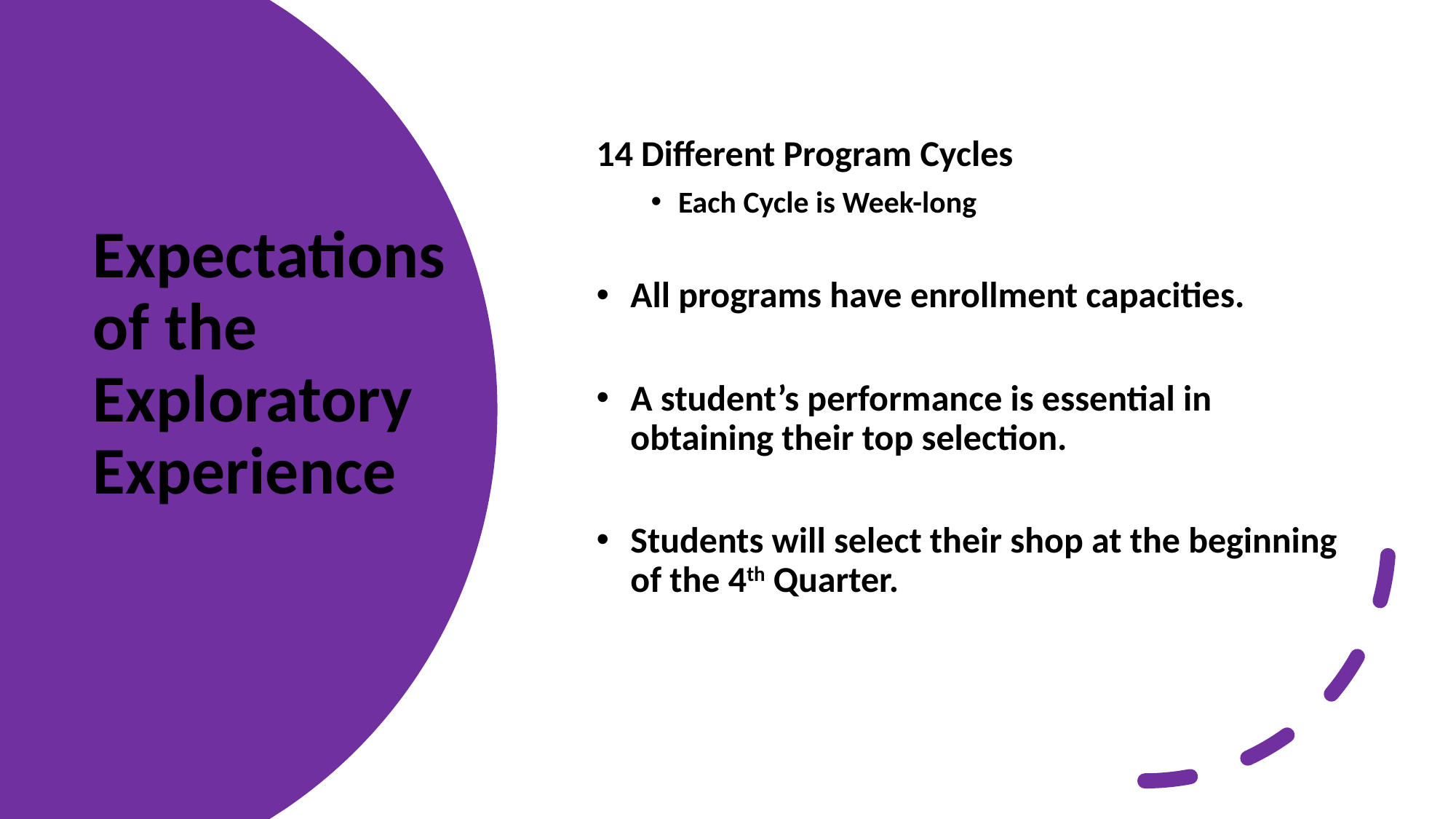

14 Different Program Cycles
Each Cycle is Week-long

All programs have enrollment capacities.

A student’s performance is essential in obtaining their top selection.

Students will select their shop at the beginning of the 4th Quarter.

# Expectations of the Exploratory Experience